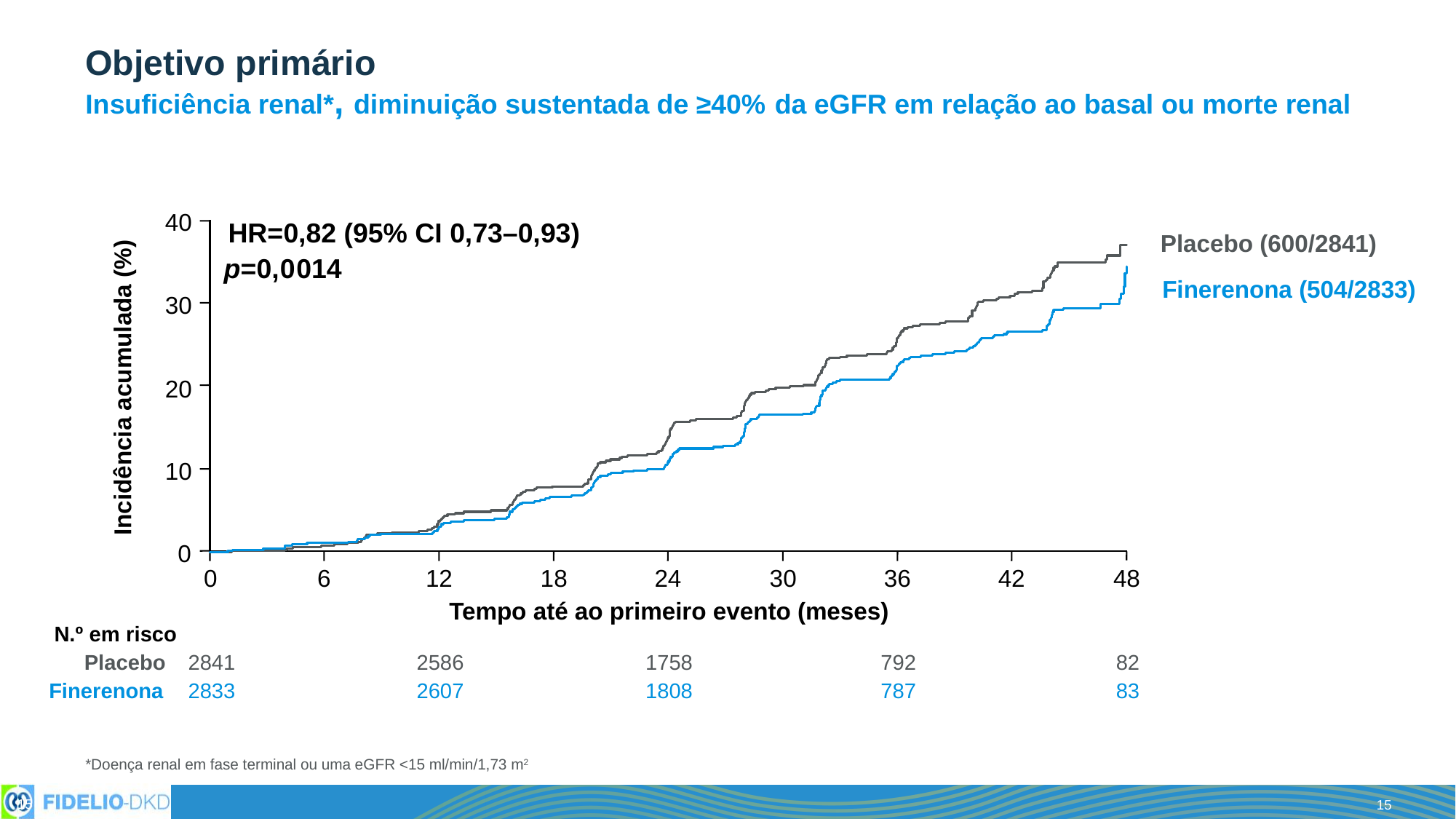

# Objetivo primário Insuficiência renal*, diminuição sustentada de ≥40% da eGFR em relação ao basal ou morte renal

40

30

20
Incidência acumulada (%)

10

0

0
6
12
18
24
30
36
42
48
Tempo até ao primeiro evento (meses)
HR=0,82 (95% CI 0,73–0,93)
Placebo (600/2841)

0
0
1
4
p=0,

Finerenona (504/2833)
N.º em risco
Placebo
2841
2586
1758
792
82
Finerenona
2833
2607
1808
787
83
*Doença renal em fase terminal ou uma eGFR <15 ml/min/1,73 m2
15